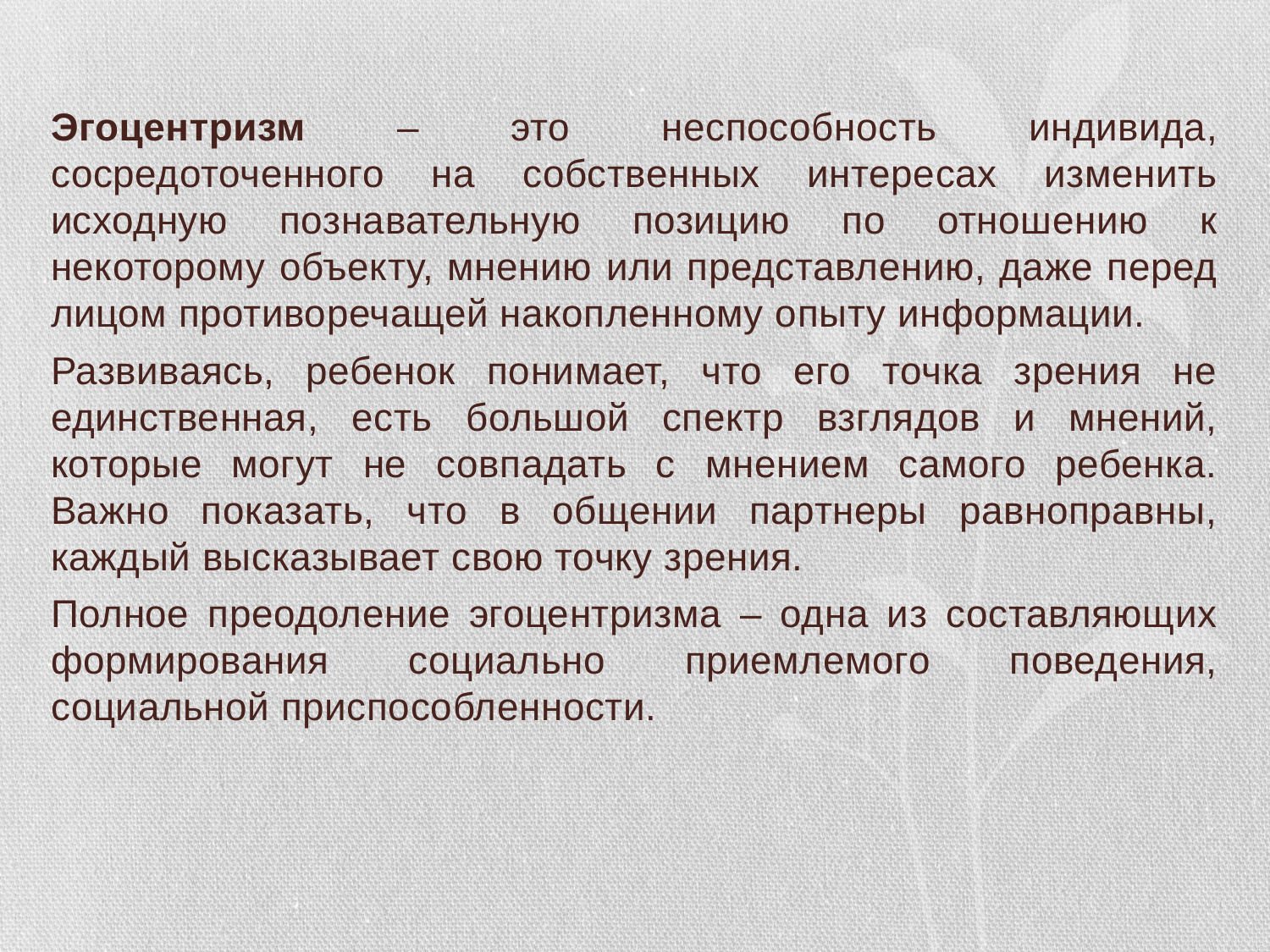

Эгоцентризм – это неспособность индивида, сосредоточенного на собственных интересах изменить исходную познавательную позицию по отношению к некоторому объекту, мнению или представлению, даже перед лицом противоречащей накопленному опыту информации.
Развиваясь, ребенок понимает, что его точка зрения не единственная, есть большой спектр взглядов и мнений, которые могут не совпадать с мнением самого ребенка. Важно показать, что в общении партнеры равноправны, каждый высказывает свою точку зрения.
Полное преодоление эгоцентризма – одна из составляющих формирования социально приемлемого поведения, социальной приспособленности.